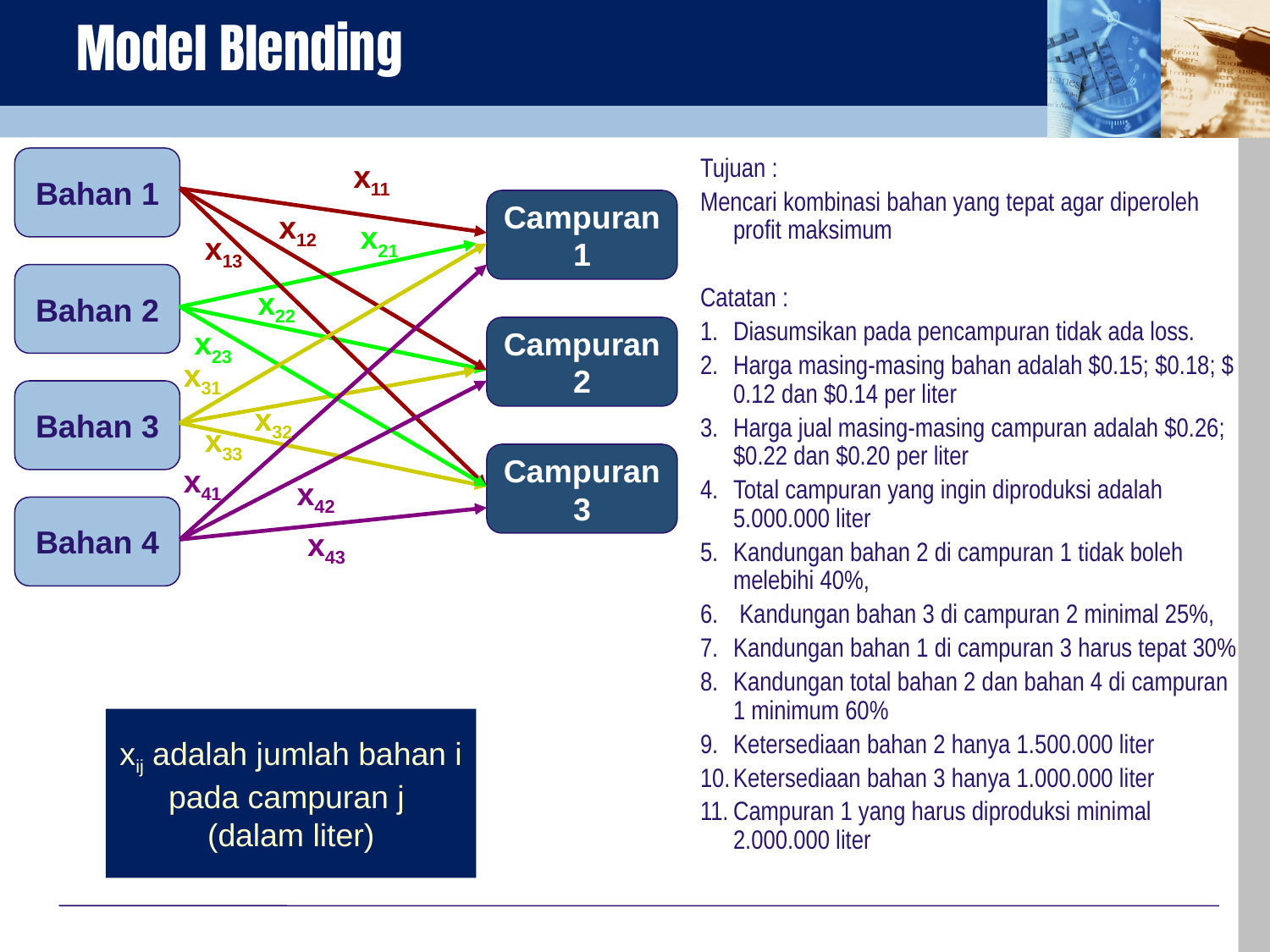

# Model Blending
Bahan 1
x11

Campuran
1
x12
x21
x13

Bahan 2

x22

x23
Campuran
2
x31

Bahan 3

x32
x33

Campuran
3
x41
x42
Bahan 4

x43
Tujuan :
Mencari kombinasi bahan yang tepat agar diperoleh profit maksimum

Catatan :
Diasumsikan pada pencampuran tidak ada loss.
Harga masing-masing bahan adalah $0.15; $0.18; $ 0.12 dan $0.14 per liter
Harga jual masing-masing campuran adalah $0.26; $0.22 dan $0.20 per liter
Total campuran yang ingin diproduksi adalah 5.000.000 liter
Kandungan bahan 2 di campuran 1 tidak boleh melebihi 40%,
 Kandungan bahan 3 di campuran 2 minimal 25%,
Kandungan bahan 1 di campuran 3 harus tepat 30%
Kandungan total bahan 2 dan bahan 4 di campuran 1 minimum 60%
Ketersediaan bahan 2 hanya 1.500.000 liter
Ketersediaan bahan 3 hanya 1.000.000 liter
Campuran 1 yang harus diproduksi minimal 2.000.000 liter

xij adalah jumlah bahan i pada campuran j
(dalam liter)